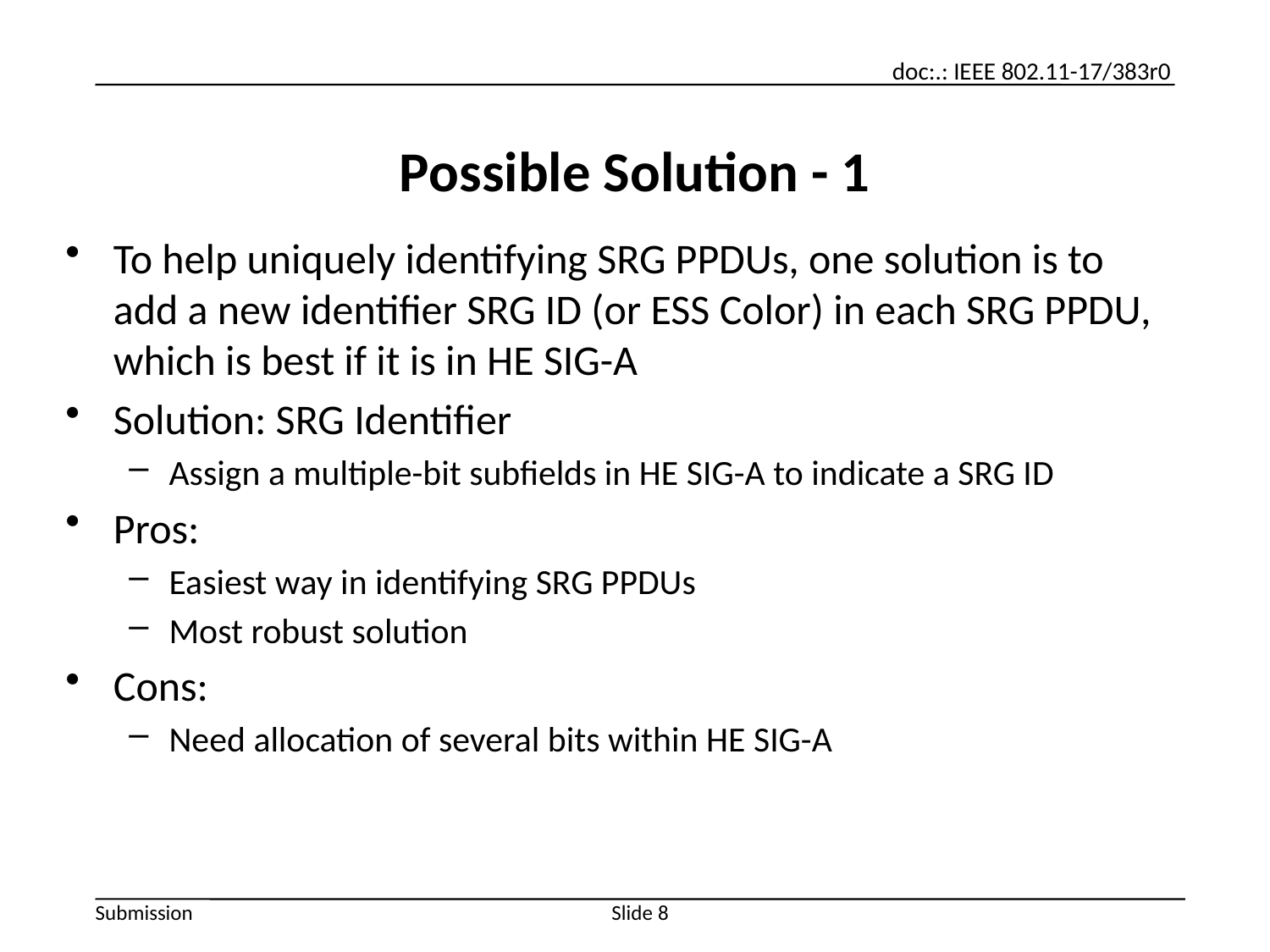

# Possible Solution - 1
To help uniquely identifying SRG PPDUs, one solution is to add a new identifier SRG ID (or ESS Color) in each SRG PPDU, which is best if it is in HE SIG-A
Solution: SRG Identifier
Assign a multiple-bit subfields in HE SIG-A to indicate a SRG ID
Pros:
Easiest way in identifying SRG PPDUs
Most robust solution
Cons:
Need allocation of several bits within HE SIG-A

Slide 8